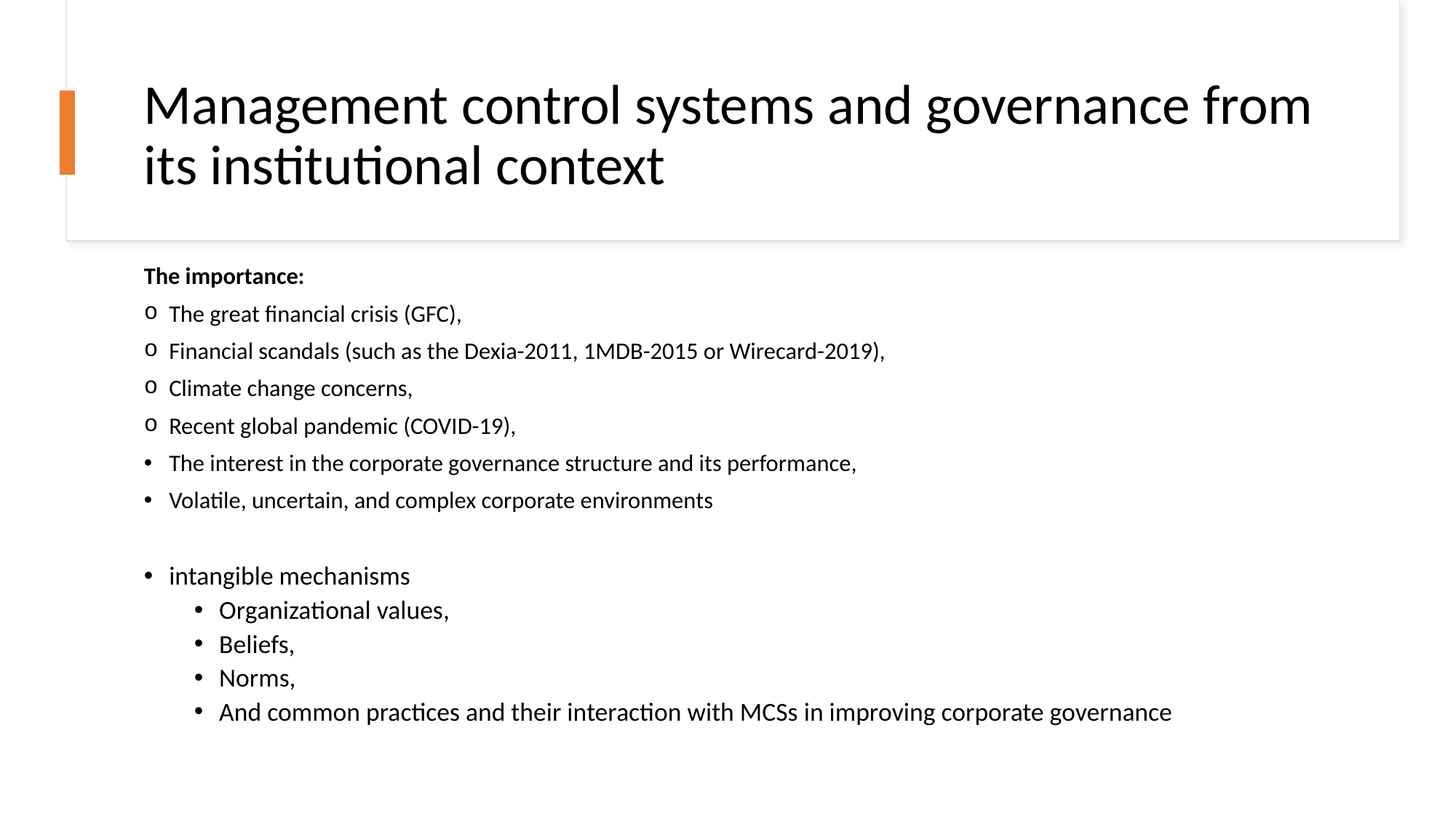

# Management control systems and governance from its institutional context

The importance:
The great financial crisis (GFC),
Financial scandals (such as the Dexia-2011, 1MDB-2015 or Wirecard-2019),
Climate change concerns,
Recent global pandemic (COVID-19),
The interest in the corporate governance structure and its performance,
Volatile, uncertain, and complex corporate environments

intangible mechanisms
Organizational values,
Beliefs,
Norms,
And common practices and their interaction with MCSs in improving corporate governance